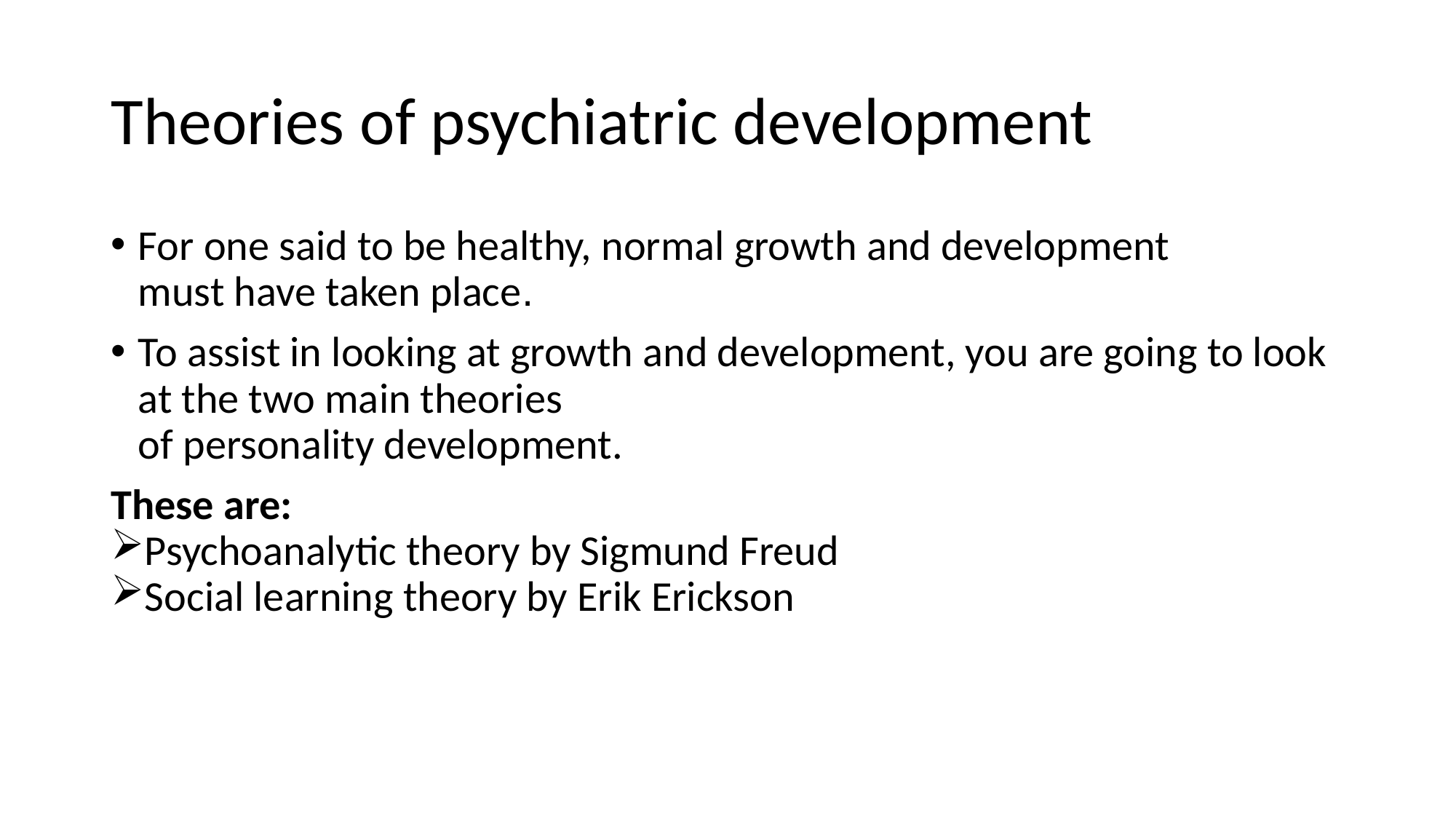

# Theories of psychiatric development
For one said to be healthy, normal growth and development
must have taken place.
To assist in looking at growth and development, you are going to look at the two main theories
of personality development.
These are:
Psychoanalytic theory by Sigmund Freud
Social learning theory by Erik Erickson